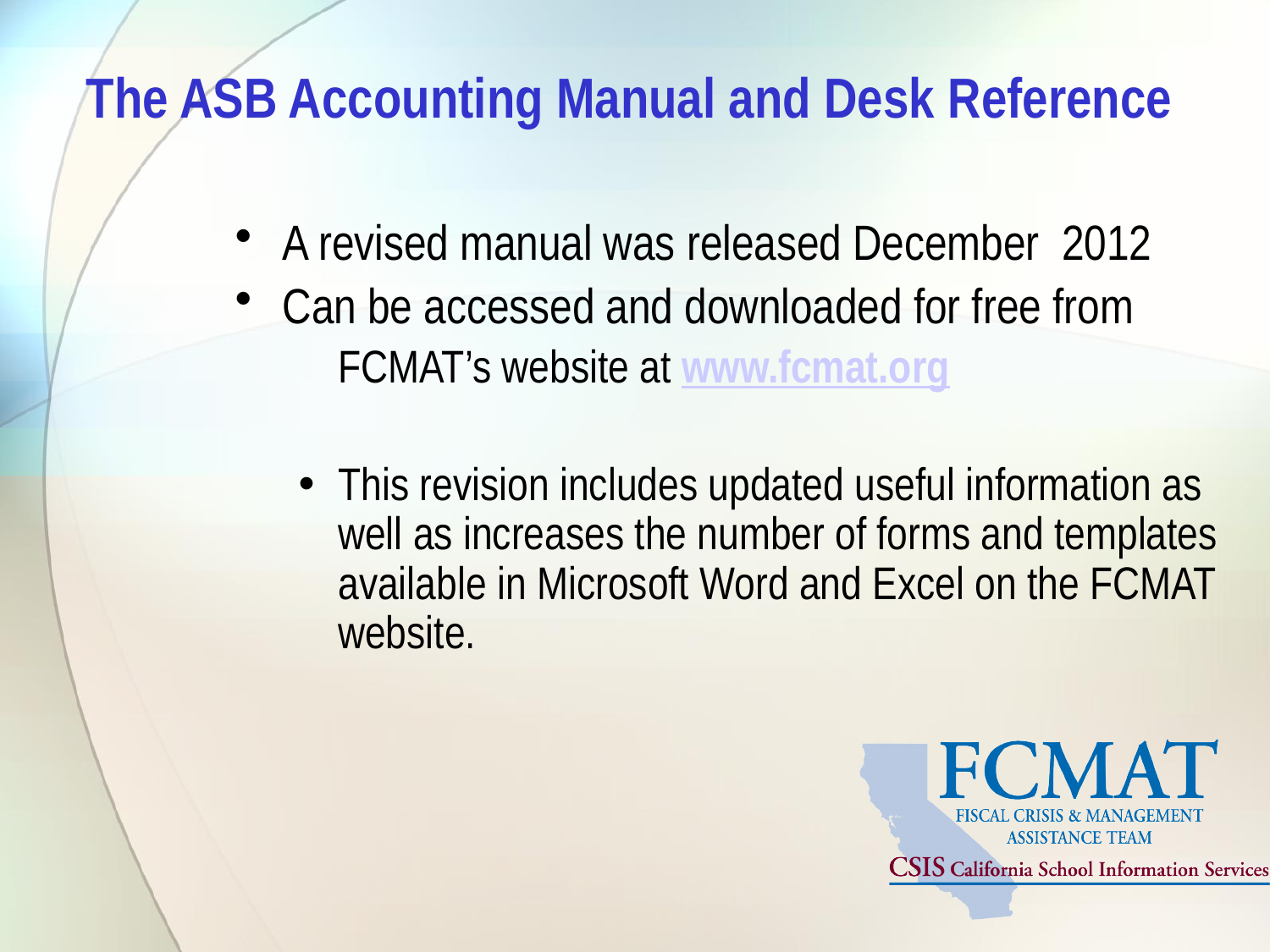

# The ASB Accounting Manual and Desk Reference
A revised manual was released December  2012
Can be accessed and downloaded for free from
	FCMAT’s website at www.fcmat.org

This revision includes updated useful information as well as increases the number of forms and templates available in Microsoft Word and Excel on the FCMAT website.